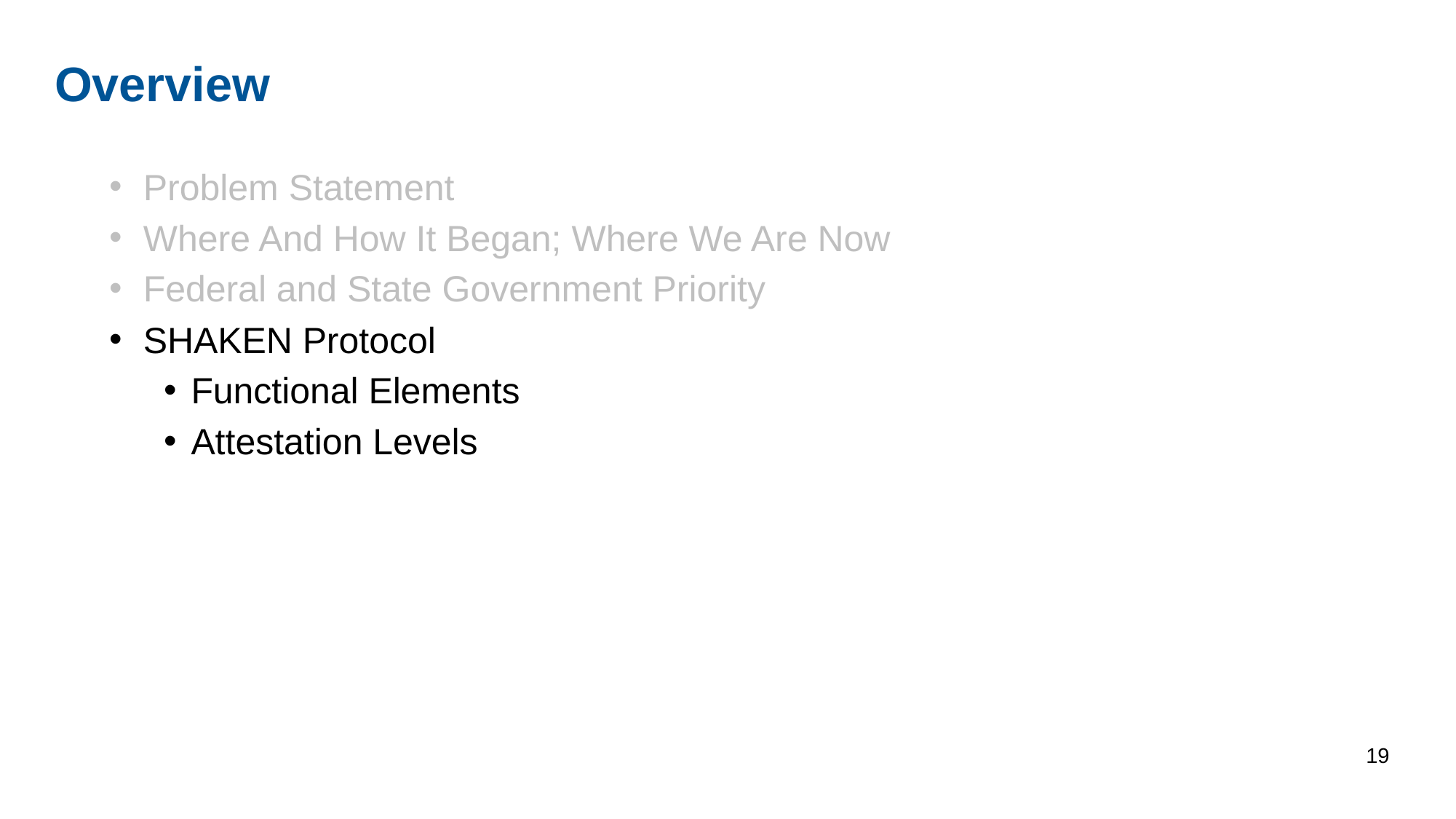

# Overview
Problem Statement
Where And How It Began; Where We Are Now
Federal and State Government Priority
SHAKEN Protocol
Functional Elements
Attestation Levels
19